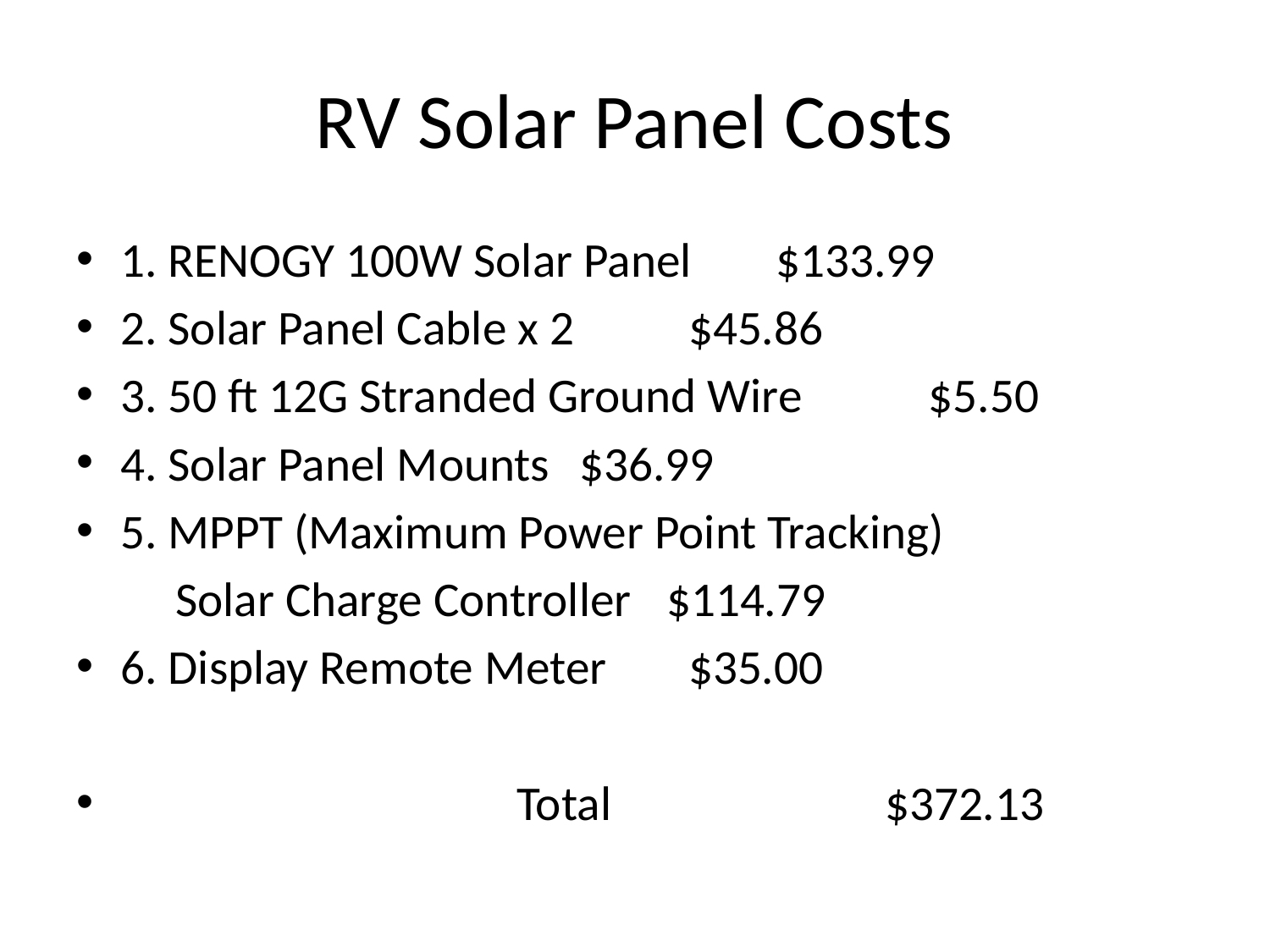

# RV Solar Panel Costs
1. RENOGY 100W Solar Panel       		$133.99
2. Solar Panel Cable x 2			  $45.86
3. 50 ft 12G Stranded Ground Wire	    $5.50
4. Solar Panel Mounts			  $36.99
5. MPPT (Maximum Power Point Tracking)
         Solar Charge Controller			$114.79
6. Display Remote Meter			  $35.00

                                    Total                     	$372.13